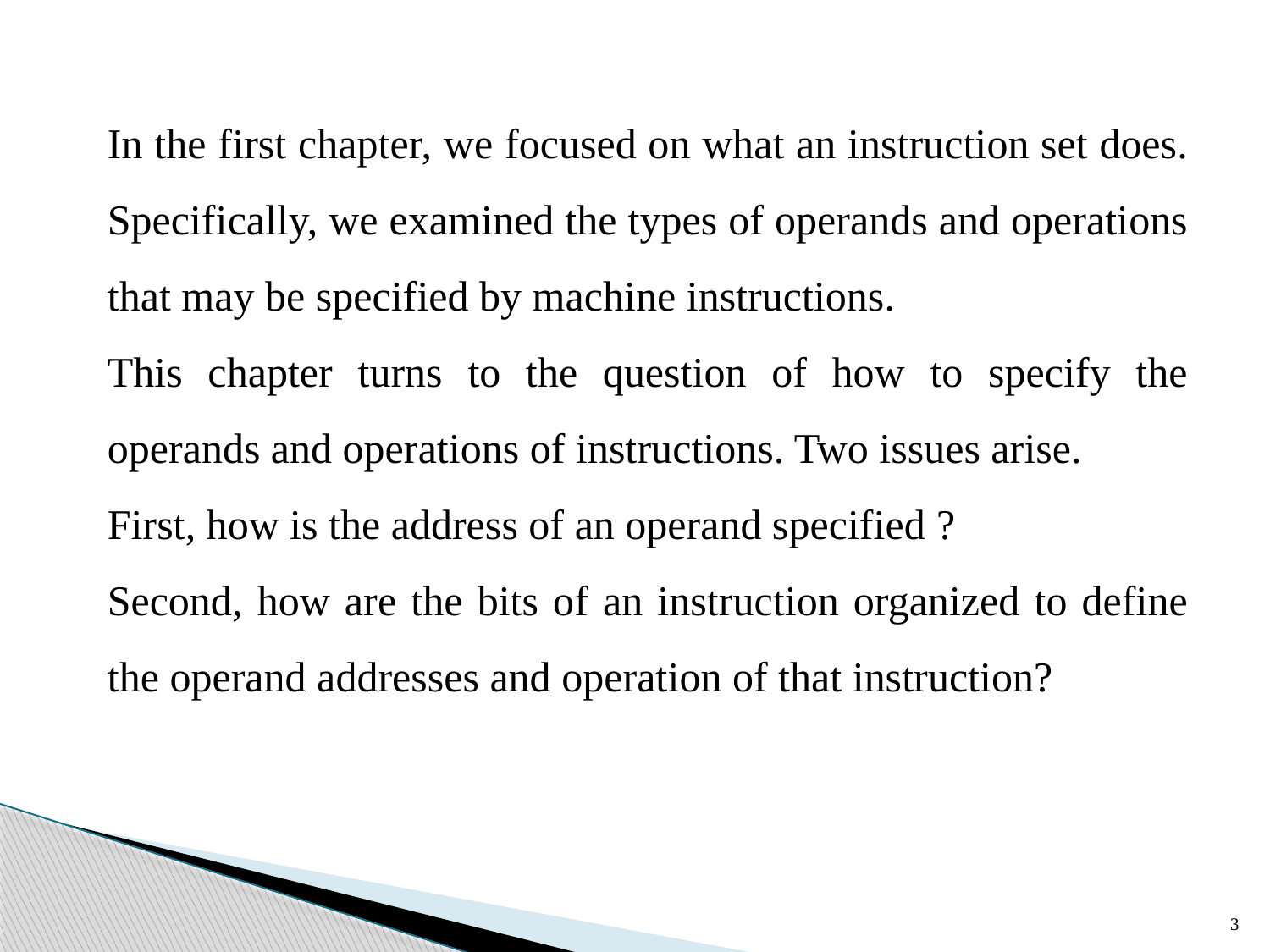

In the first chapter, we focused on what an instruction set does. Specifically, we examined the types of operands and operations that may be specified by machine instructions.
This chapter turns to the question of how to specify the operands and operations of instructions. Two issues arise.
First, how is the address of an operand specified ?
Second, how are the bits of an instruction organized to define the operand addresses and operation of that instruction?
3